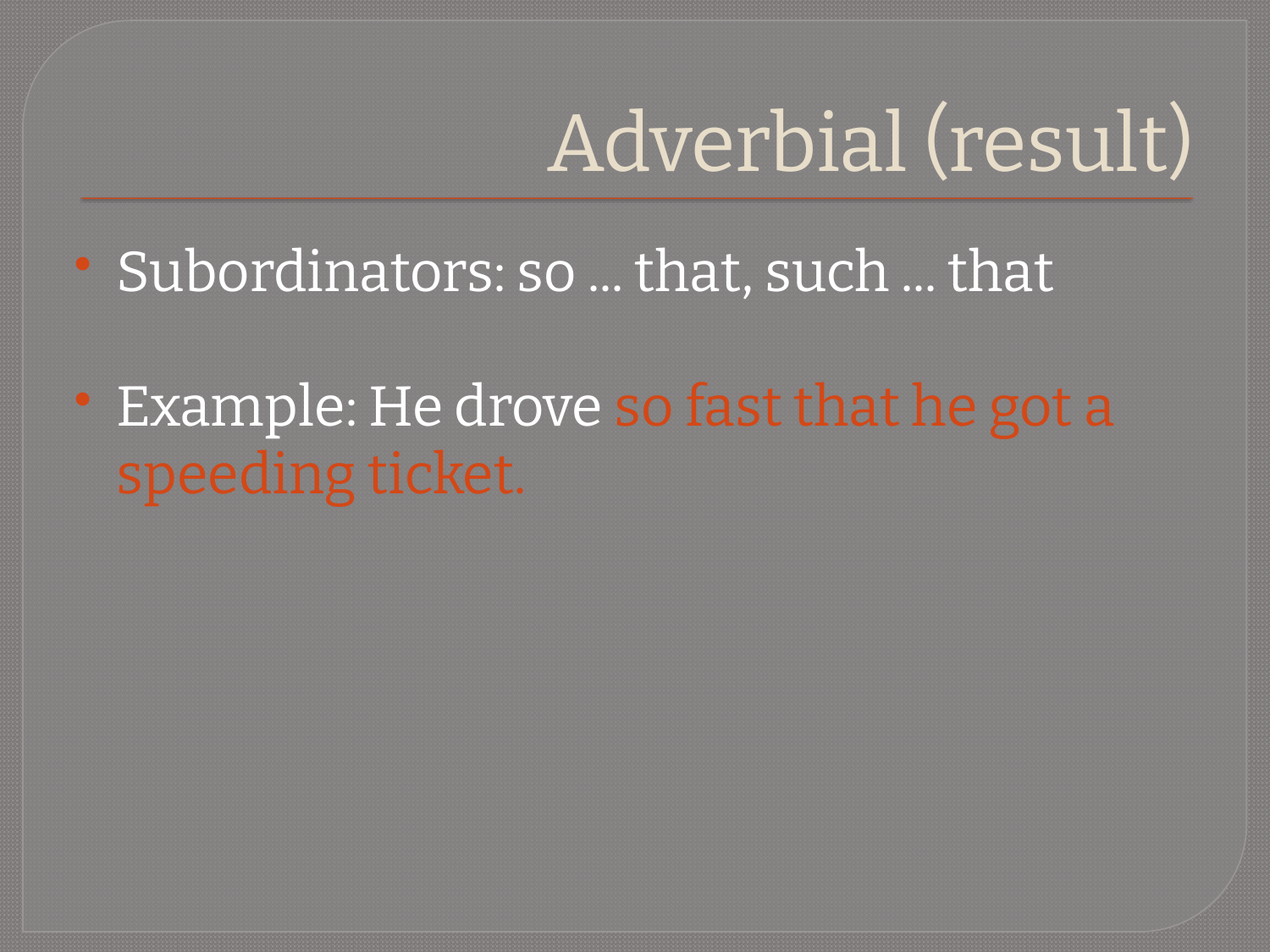

# Adverbial (result)
Subordinators: so ... that, such ... that

Example: He drove so fast that he got a speeding ticket.